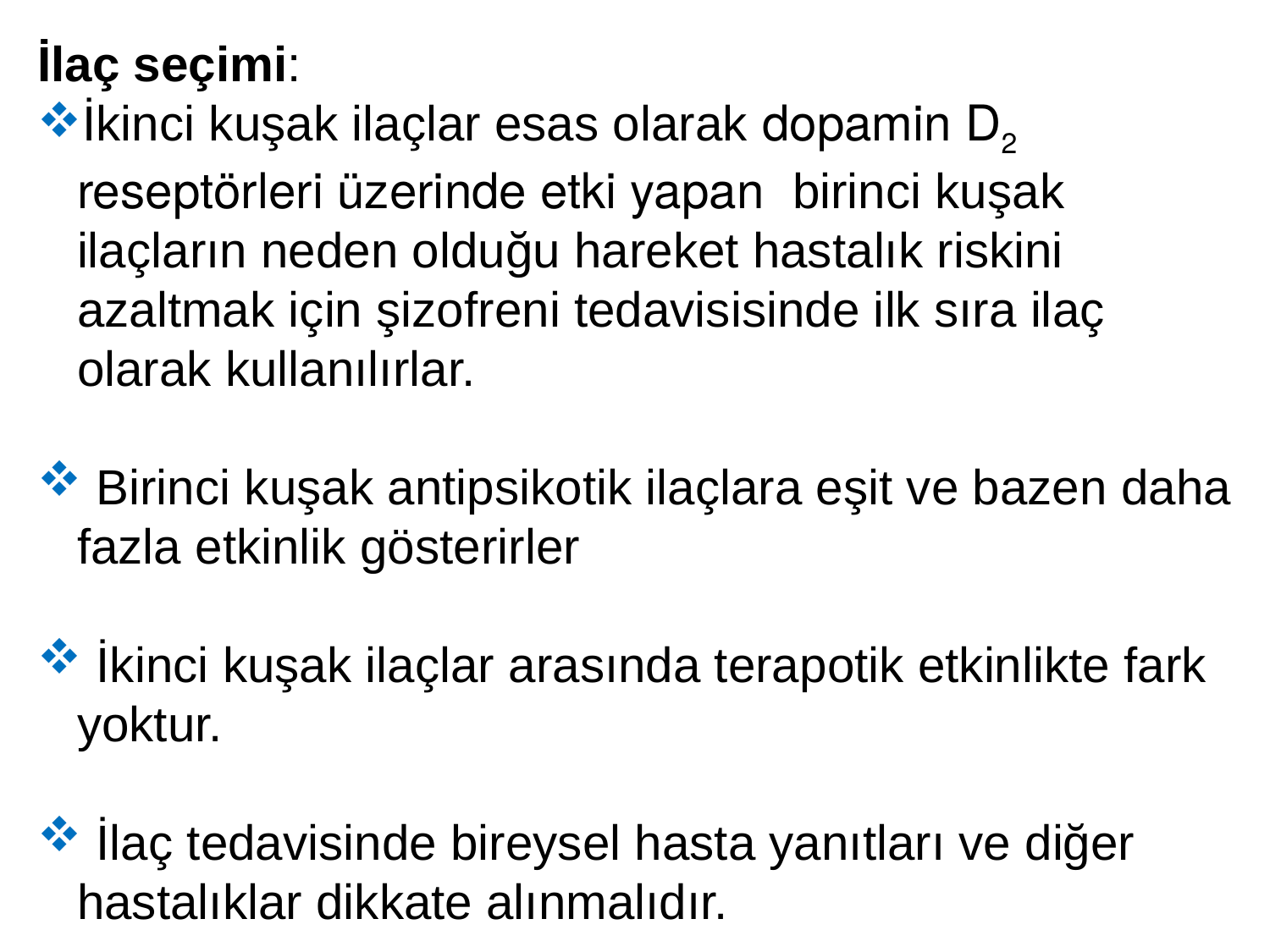

İlaç seçimi:
İkinci kuşak ilaçlar esas olarak dopamin D2 reseptörleri üzerinde etki yapan  birinci kuşak ilaçların neden olduğu hareket hastalık riskini azaltmak için şizofreni tedavisisinde ilk sıra ilaç olarak kullanılırlar.

 Birinci kuşak antipsikotik ilaçlara eşit ve bazen daha fazla etkinlik gösterirler

 İkinci kuşak ilaçlar arasında terapotik etkinlikte fark yoktur.

 İlaç tedavisinde bireysel hasta yanıtları ve diğer hastalıklar dikkate alınmalıdır.